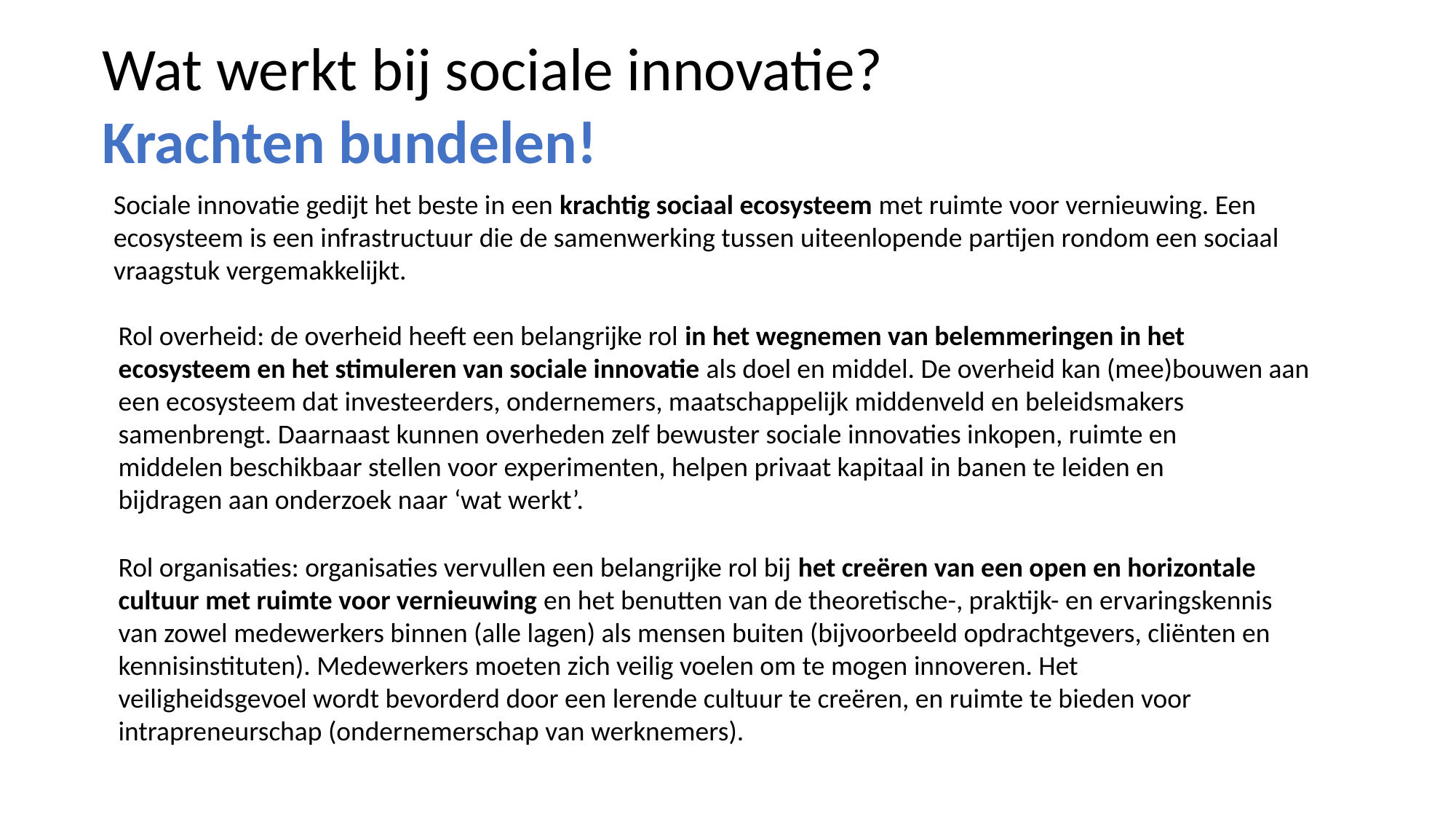

Wat werkt bij sociale innovatie?
Krachten bundelen!
Sociale innovatie gedijt het beste in een krachtig sociaal ecosysteem met ruimte voor vernieuwing. Een ecosysteem is een infrastructuur die de samenwerking tussen uiteenlopende partijen rondom een sociaal vraagstuk vergemakkelijkt.
Rol overheid: de overheid heeft een belangrijke rol in het wegnemen van belemmeringen in het ecosysteem en het stimuleren van sociale innovatie als doel en middel. De overheid kan (mee)bouwen aan een ecosysteem dat investeerders, ondernemers, maatschappelijk middenveld en beleidsmakers
samenbrengt. Daarnaast kunnen overheden zelf bewuster sociale innovaties inkopen, ruimte en
middelen beschikbaar stellen voor experimenten, helpen privaat kapitaal in banen te leiden en
bijdragen aan onderzoek naar ‘wat werkt’.
Rol organisaties: organisaties vervullen een belangrijke rol bij het creëren van een open en horizontale cultuur met ruimte voor vernieuwing en het benutten van de theoretische-, praktijk- en ervaringskennis van zowel medewerkers binnen (alle lagen) als mensen buiten (bijvoorbeeld opdrachtgevers, cliënten en
kennisinstituten). Medewerkers moeten zich veilig voelen om te mogen innoveren. Het
veiligheidsgevoel wordt bevorderd door een lerende cultuur te creëren, en ruimte te bieden voor
intrapreneurschap (ondernemerschap van werknemers).